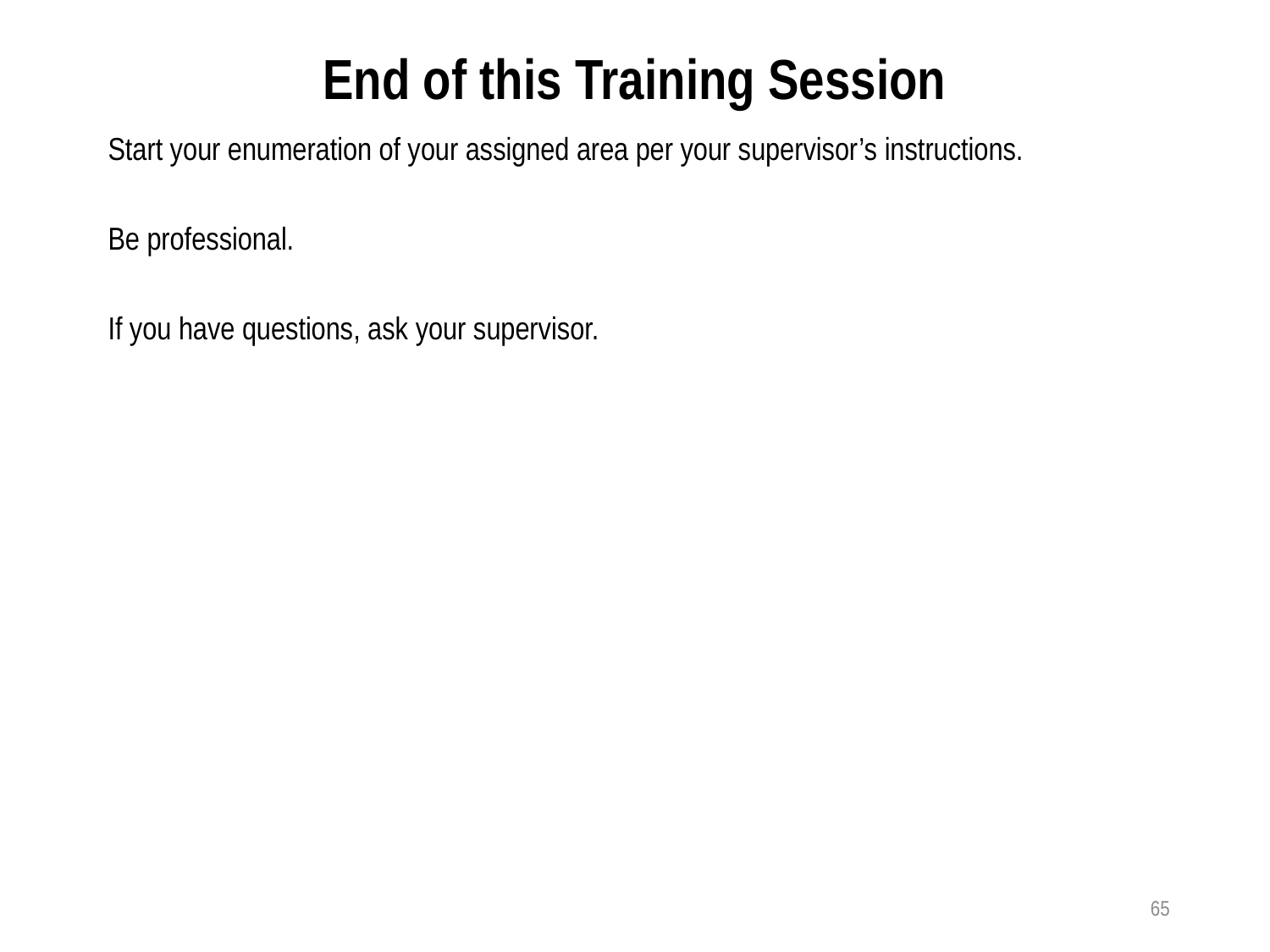

# End of this Training Session
Start your enumeration of your assigned area per your supervisor’s instructions.

Be professional.

If you have questions, ask your supervisor.
65